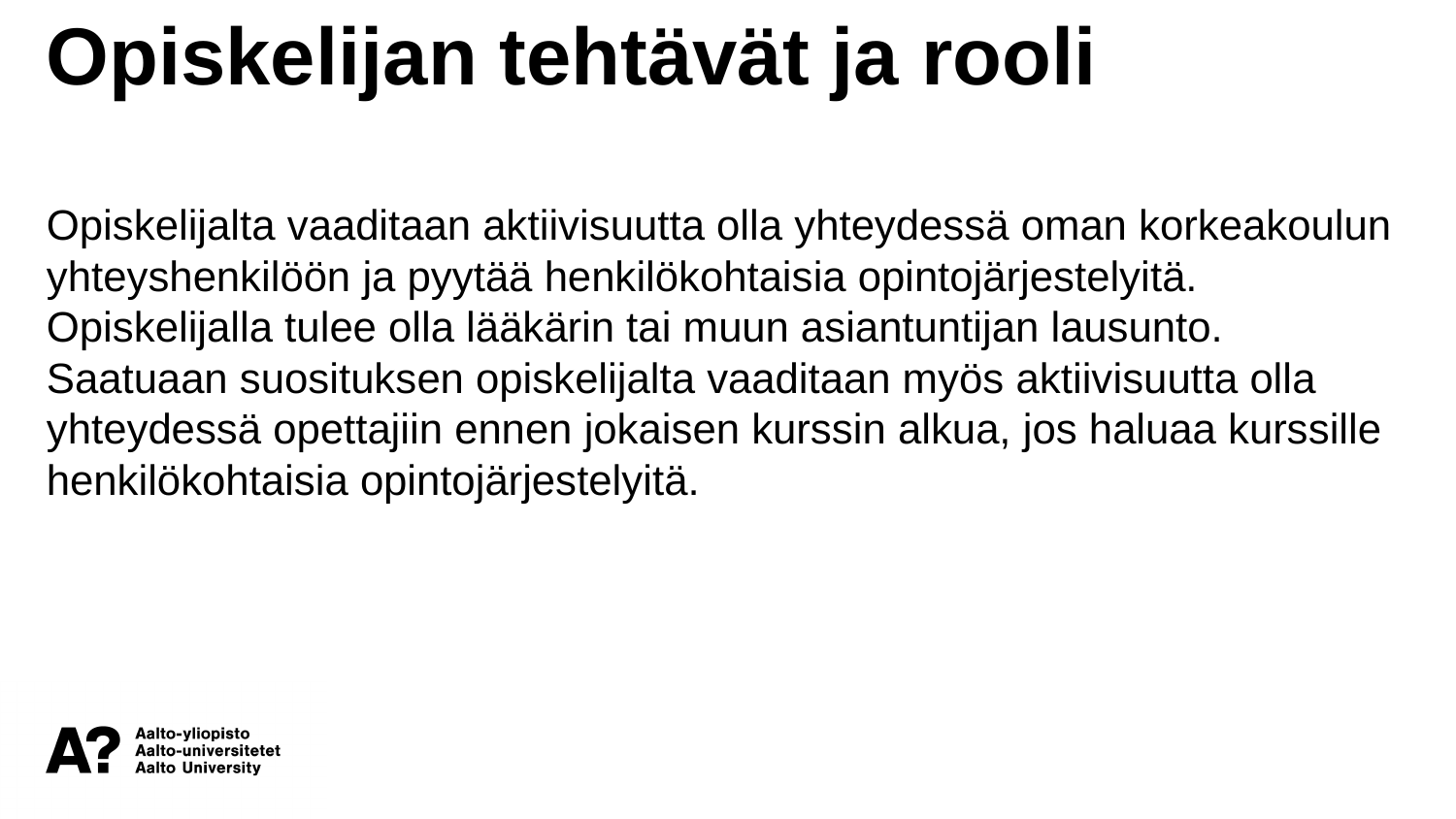

Opiskelijan tehtävät ja rooli
Opiskelijalta vaaditaan aktiivisuutta olla yhteydessä oman korkeakoulun yhteyshenkilöön ja pyytää henkilökohtaisia opintojärjestelyitä. Opiskelijalla tulee olla lääkärin tai muun asiantuntijan lausunto.  Saatuaan suosituksen opiskelijalta vaaditaan myös aktiivisuutta olla yhteydessä opettajiin ennen jokaisen kurssin alkua, jos haluaa kurssille henkilökohtaisia opintojärjestelyitä.